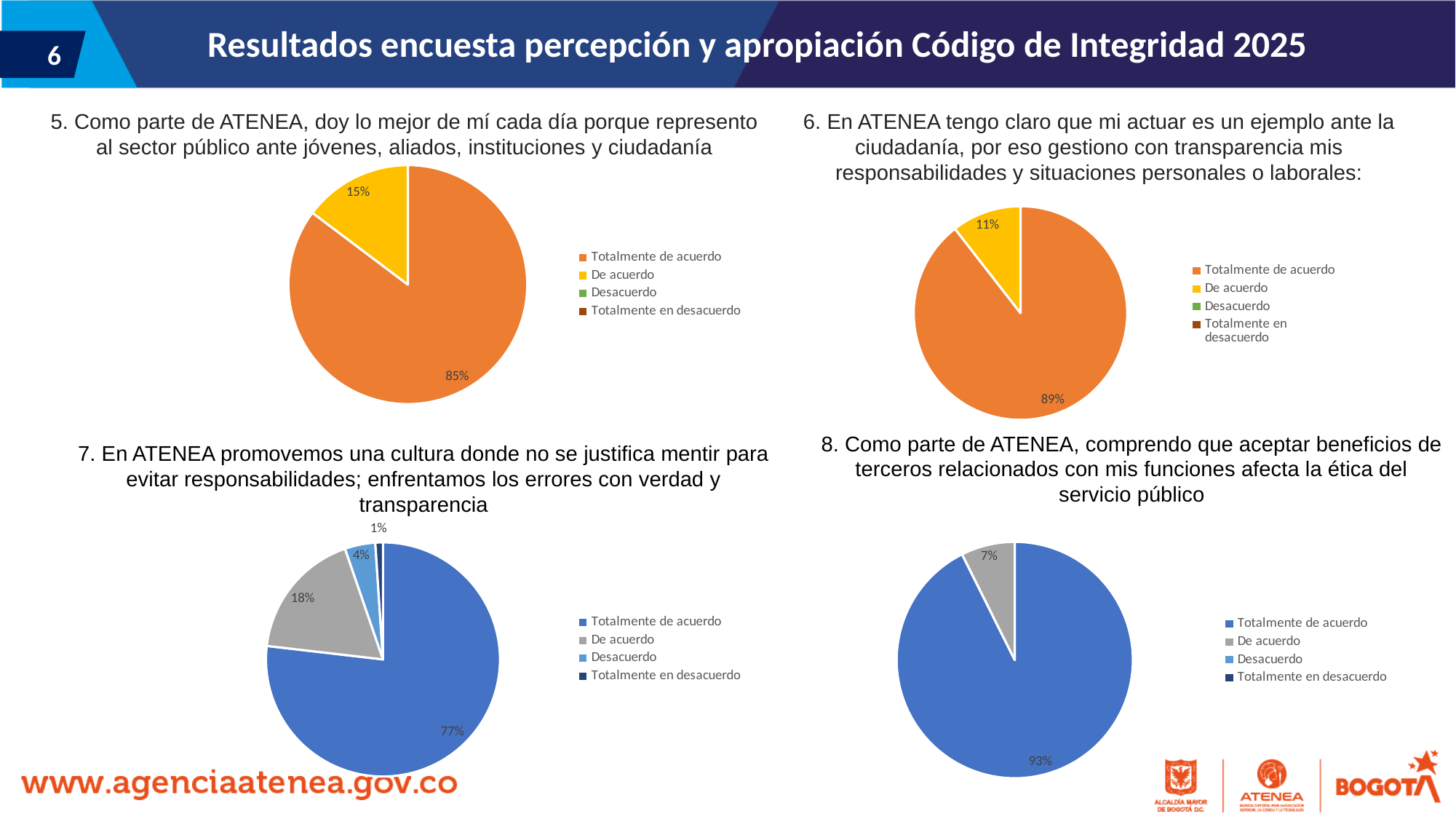

Resultados encuesta percepción y apropiación Código de Integridad 2025
6
6. En ATENEA tengo claro que mi actuar es un ejemplo ante la ciudadanía, por eso gestiono con transparencia mis responsabilidades y situaciones personales o laborales:
5. Como parte de ATENEA, doy lo mejor de mí cada día porque represento al sector público ante jóvenes, aliados, instituciones y ciudadanía

### Chart

| Category |  |
|---|---|
| Totalmente de acuerdo | 81.0 |
| De acuerdo | 14.0 |
| Desacuerdo | 0.0 |
| Totalmente en desacuerdo | 0.0 |

### Chart

| Category |
|---|

### Chart

| Category |  |
|---|---|
| Totalmente de acuerdo | 85.0 |
| De acuerdo | 10.0 |
| Desacuerdo | 0.0 |
| Totalmente en desacuerdo | 0.0 |
8. Como parte de ATENEA, comprendo que aceptar beneficios de terceros relacionados con mis funciones afecta la ética del servicio público
7. En ATENEA promovemos una cultura donde no se justifica mentir para evitar responsabilidades; enfrentamos los errores con verdad y transparencia

### Chart

| Category |  |
|---|---|
| Totalmente de acuerdo | 73.0 |
| De acuerdo | 17.0 |
| Desacuerdo | 4.0 |
| Totalmente en desacuerdo | 1.0 |

### Chart

| Category |  |
|---|---|
| Totalmente de acuerdo | 88.0 |
| De acuerdo | 7.0 |
| Desacuerdo | 0.0 |
| Totalmente en desacuerdo | 0.0 |